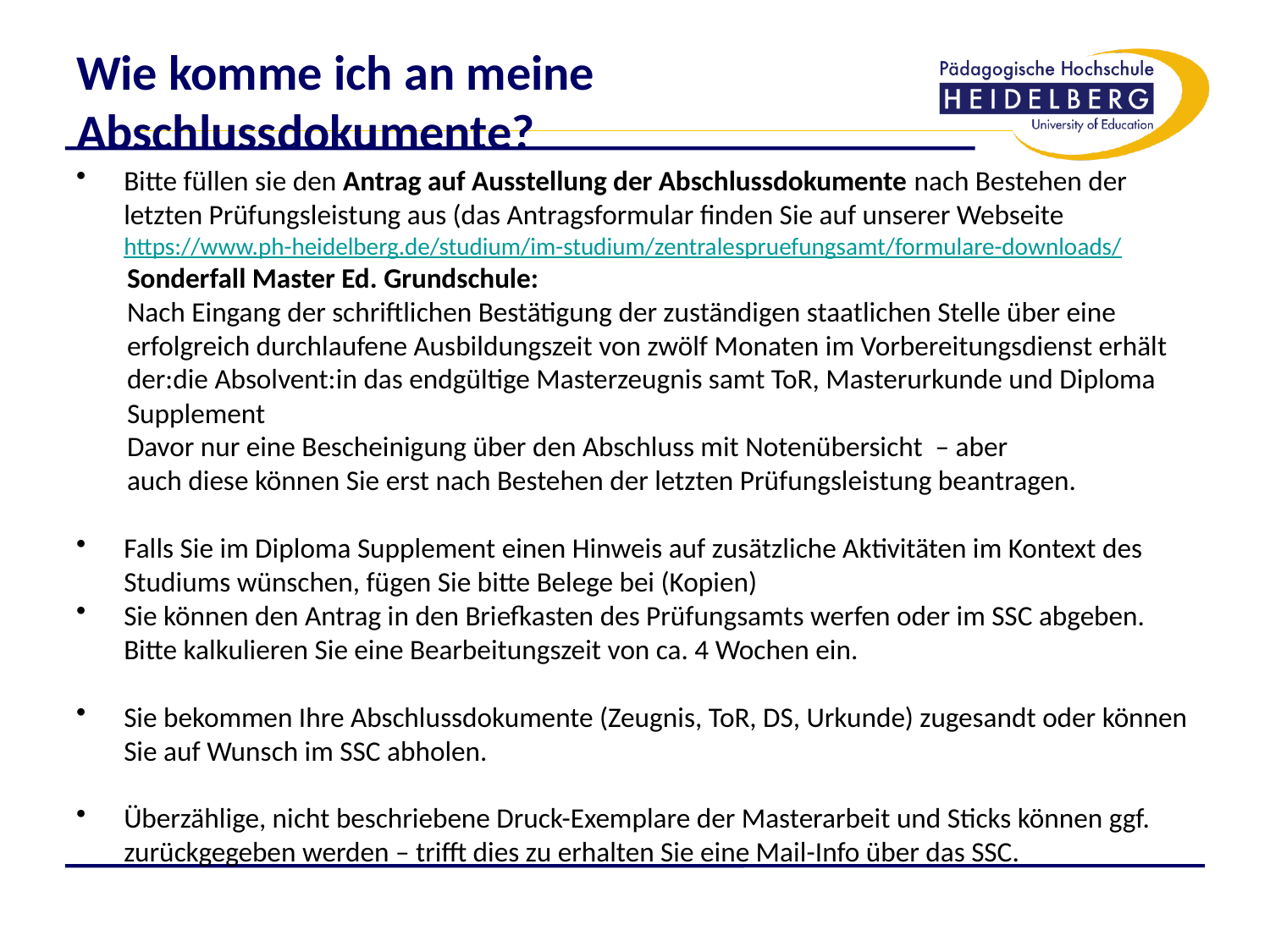

# Wie komme ich an meine Abschlussdokumente?
Bitte füllen sie den Antrag auf Ausstellung der Abschlussdokumente nach Bestehen der letzten Prüfungsleistung aus (das Antragsformular finden Sie auf unserer Webseite
https://www.ph-heidelberg.de/studium/im-studium/zentralespruefungsamt/formulare-downloads/
        Sonderfall Master Ed. Grundschule:
        Nach Eingang der schriftlichen Bestätigung der zuständigen staatlichen Stelle über eine
        erfolgreich durchlaufene Ausbildungszeit von zwölf Monaten im Vorbereitungsdienst erhält
        der:die Absolvent:in das endgültige Masterzeugnis samt ToR, Masterurkunde und Diploma
        Supplement
        Davor nur eine Bescheinigung über den Abschluss mit Notenübersicht  – aber
        auch diese können Sie erst nach Bestehen der letzten Prüfungsleistung beantragen.

Falls Sie im Diploma Supplement einen Hinweis auf zusätzliche Aktivitäten im Kontext des Studiums wünschen, fügen Sie bitte Belege bei (Kopien)
Sie können den Antrag in den Briefkasten des Prüfungsamts werfen oder im SSC abgeben.
Bitte kalkulieren Sie eine Bearbeitungszeit von ca. 4 Wochen ein.

Sie bekommen Ihre Abschlussdokumente (Zeugnis, ToR, DS, Urkunde) zugesandt oder können Sie auf Wunsch im SSC abholen.

Überzählige, nicht beschriebene Druck-Exemplare der Masterarbeit und Sticks können ggf. zurückgegeben werden – trifft dies zu erhalten Sie eine Mail-Info über das SSC.